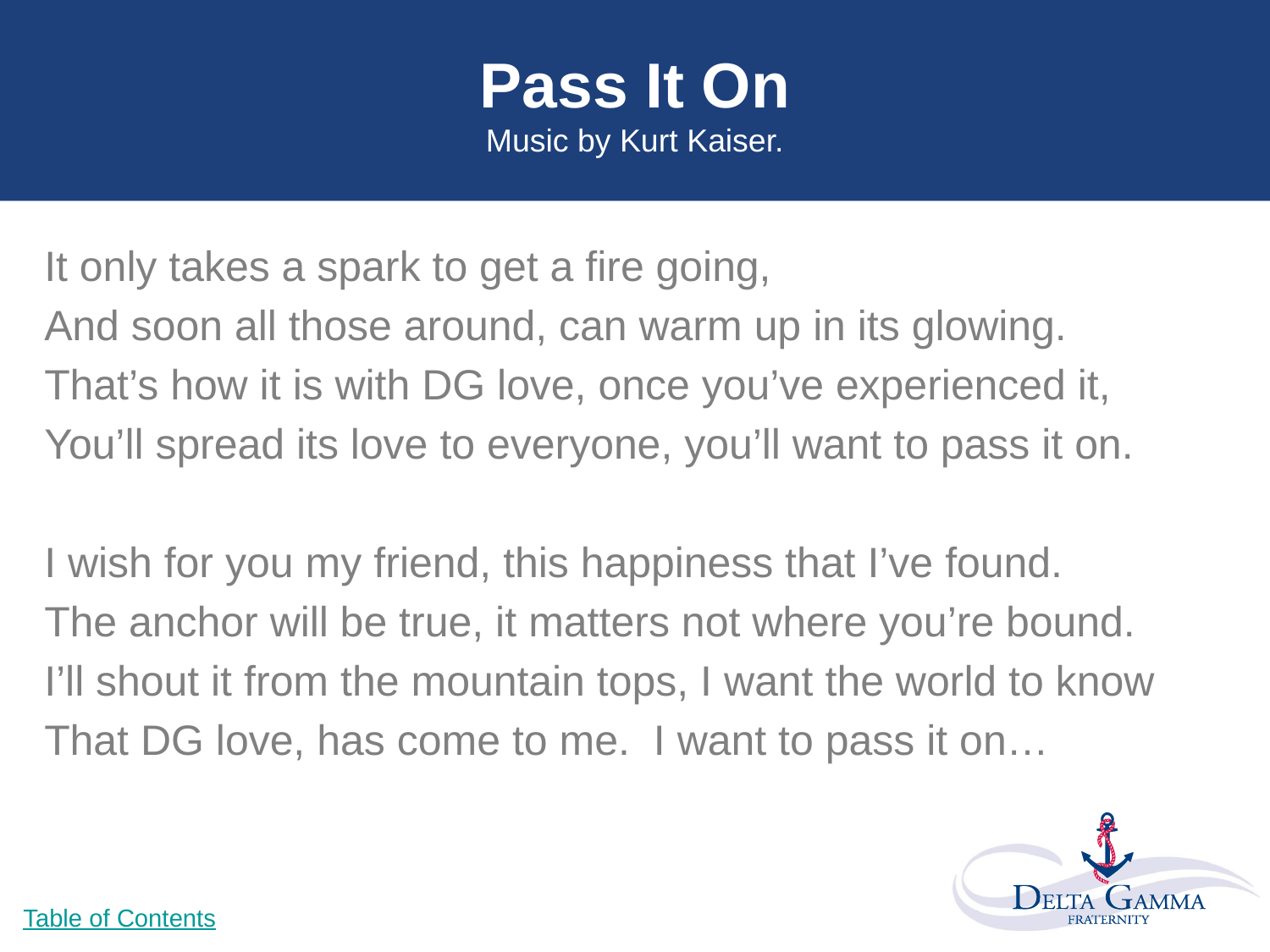

# Pass It On Music by Kurt Kaiser.
It only takes a spark to get a fire going,
And soon all those around, can warm up in its glowing.
That’s how it is with DG love, once you’ve experienced it,
You’ll spread its love to everyone, you’ll want to pass it on.

I wish for you my friend, this happiness that I’ve found.
The anchor will be true, it matters not where you’re bound.
I’ll shout it from the mountain tops, I want the world to know
That DG love, has come to me.  I want to pass it on…
Table of Contents